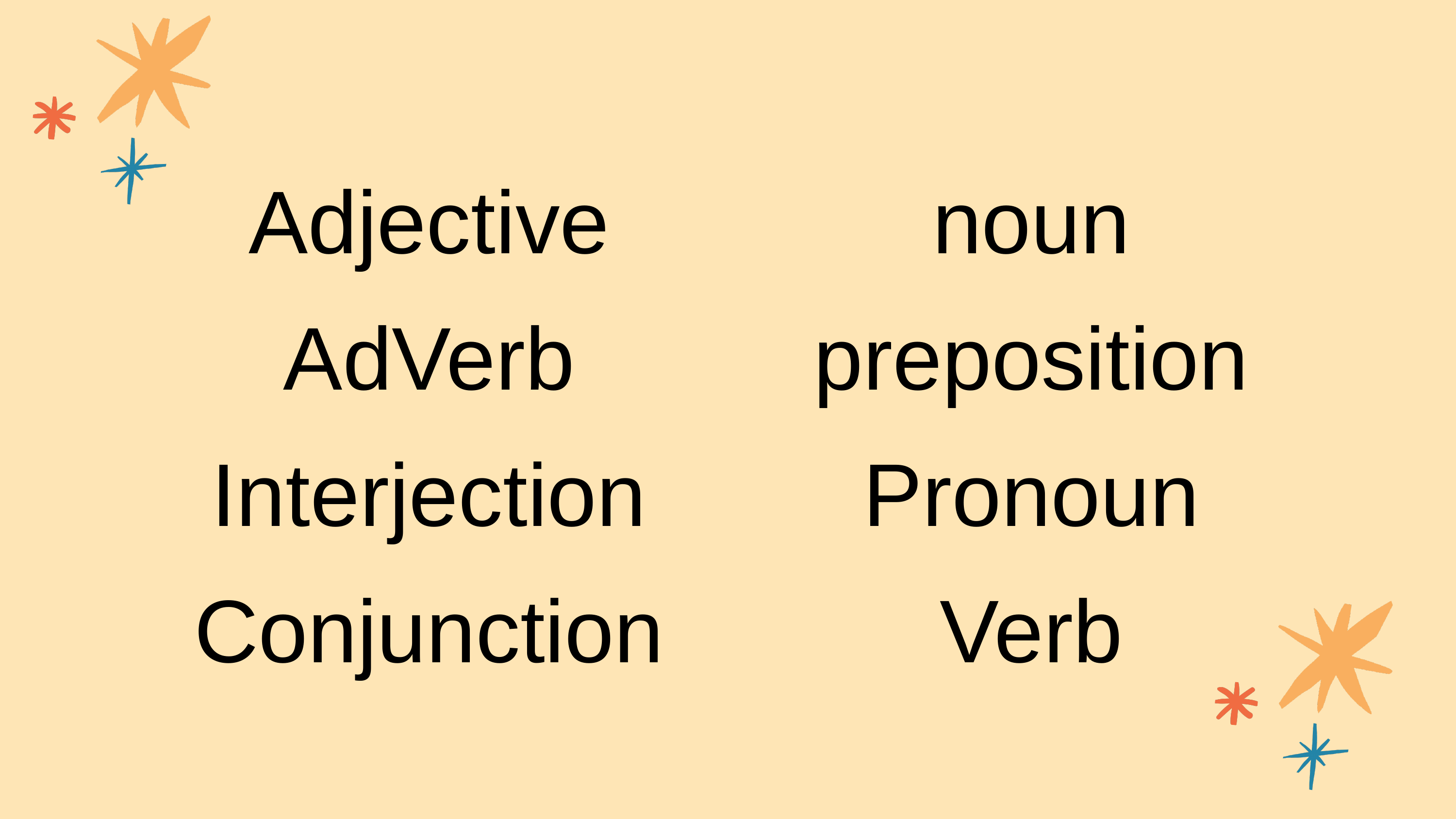

Adjective
noun
AdVerb
preposition
Interjection
Pronoun
Conjunction
Verb